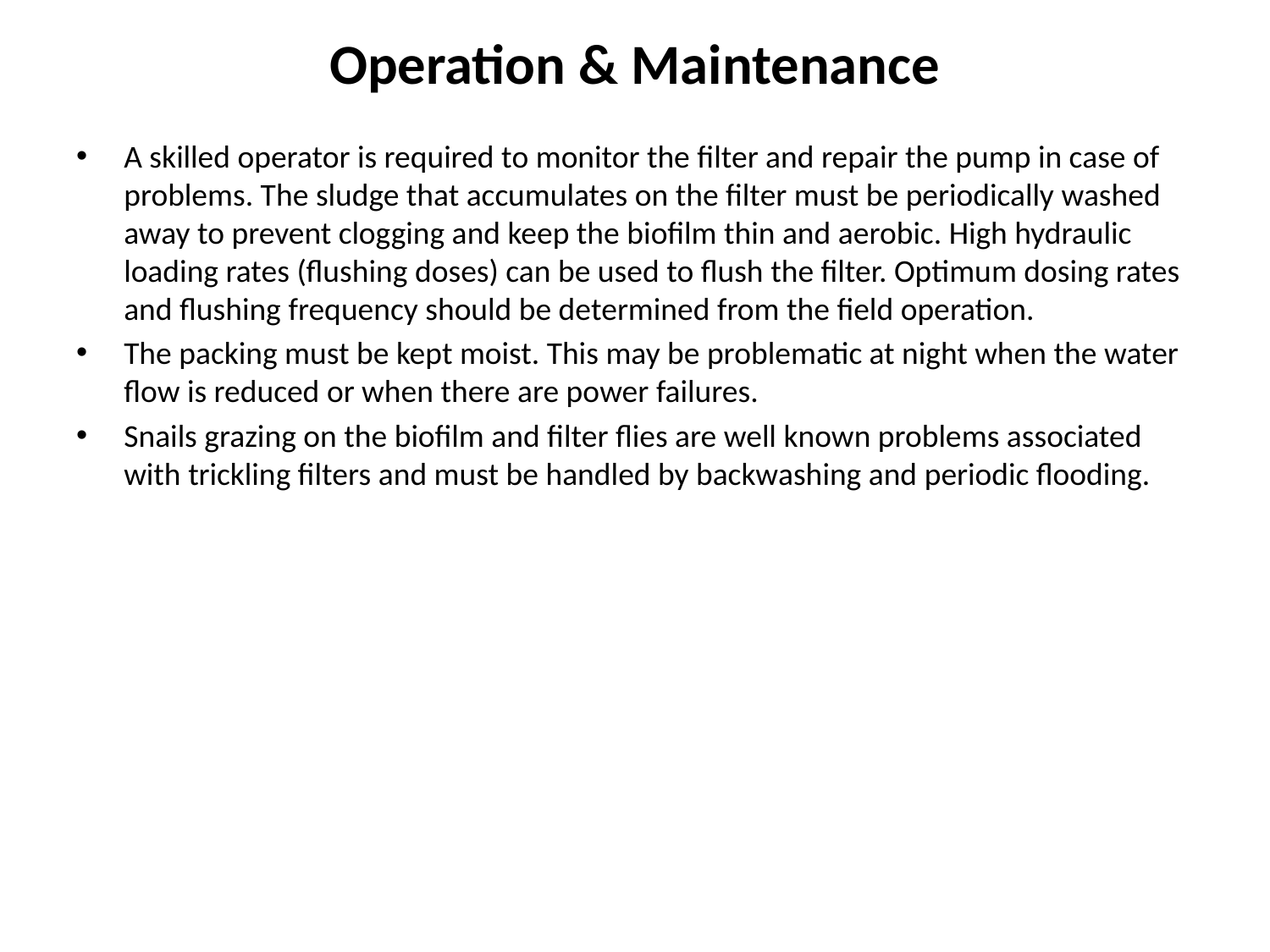

# Operation & Maintenance
A skilled operator is required to monitor the filter and repair the pump in case of problems. The sludge that accumulates on the filter must be periodically washed away to prevent clogging and keep the biofilm thin and aerobic. High hydraulic loading rates (flushing doses) can be used to flush the filter. Optimum dosing rates and flushing frequency should be determined from the field operation.
The packing must be kept moist. This may be problematic at night when the water flow is reduced or when there are power failures.
Snails grazing on the biofilm and filter flies are well known problems associated with trickling filters and must be handled by backwashing and periodic flooding.